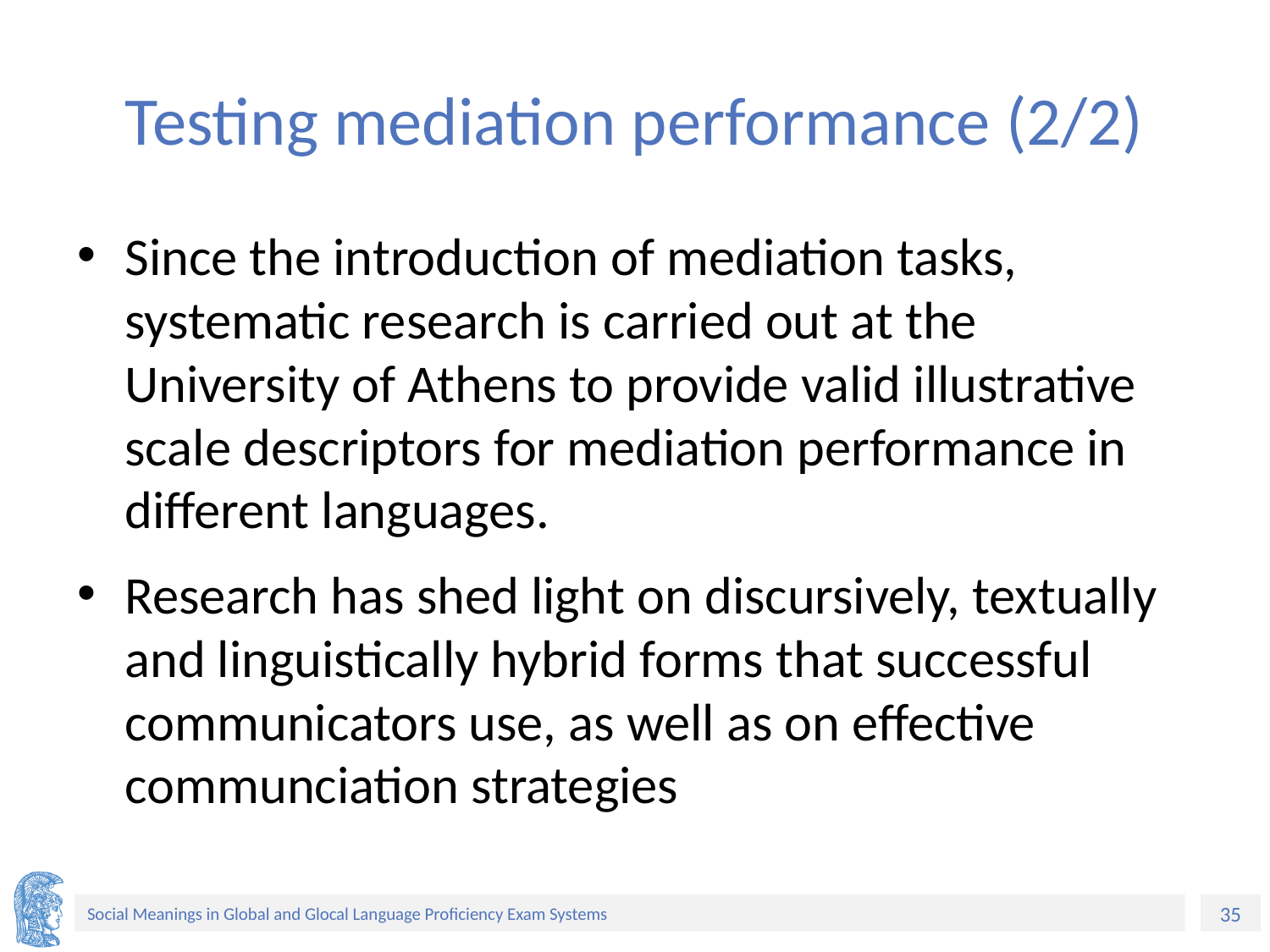

# Testing mediation performance (2/2)
Since the introduction of mediation tasks, systematic research is carried out at the University of Athens to provide valid illustrative scale descriptors for mediation performance in different languages.
Research has shed light on discursively, textually and linguistically hybrid forms that successful communicators use, as well as on effective communciation strategies